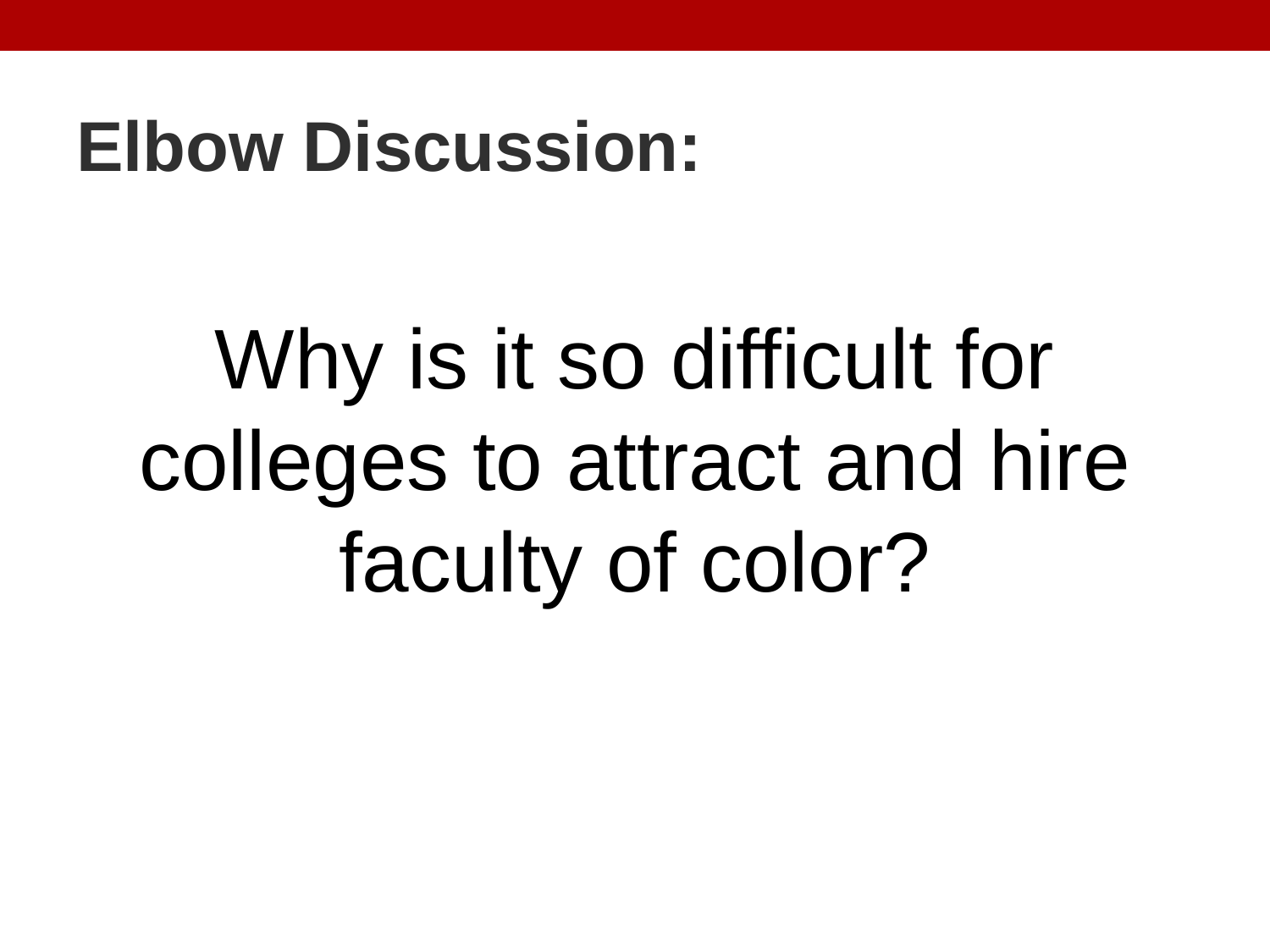

# Elbow Discussion:

Why is it so difficult for colleges to attract and hire faculty of color?